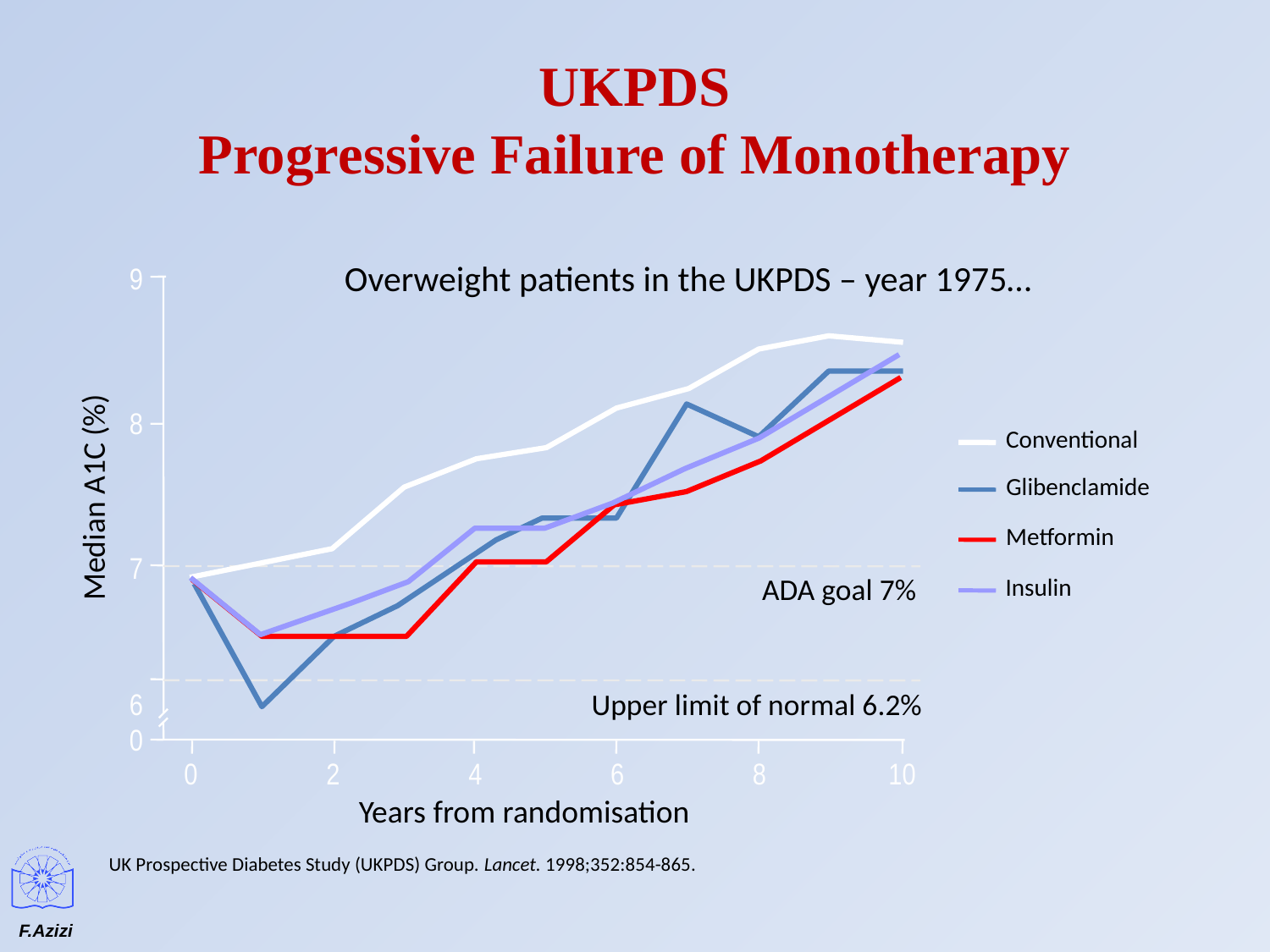

UKPDS
Progressive Failure of Monotherapy
Overweight patients in the UKPDS – year 1975…
9

8
Conventional

Glibenclamide

Metformin

Median A1C (%)
7

ADA goal 7%
Insulin

6
Upper limit of normal 6.2%

0

0
2
4
6
8
10
Years from randomisation
UK Prospective Diabetes Study (UKPDS) Group. Lancet. 1998;352:854-865.